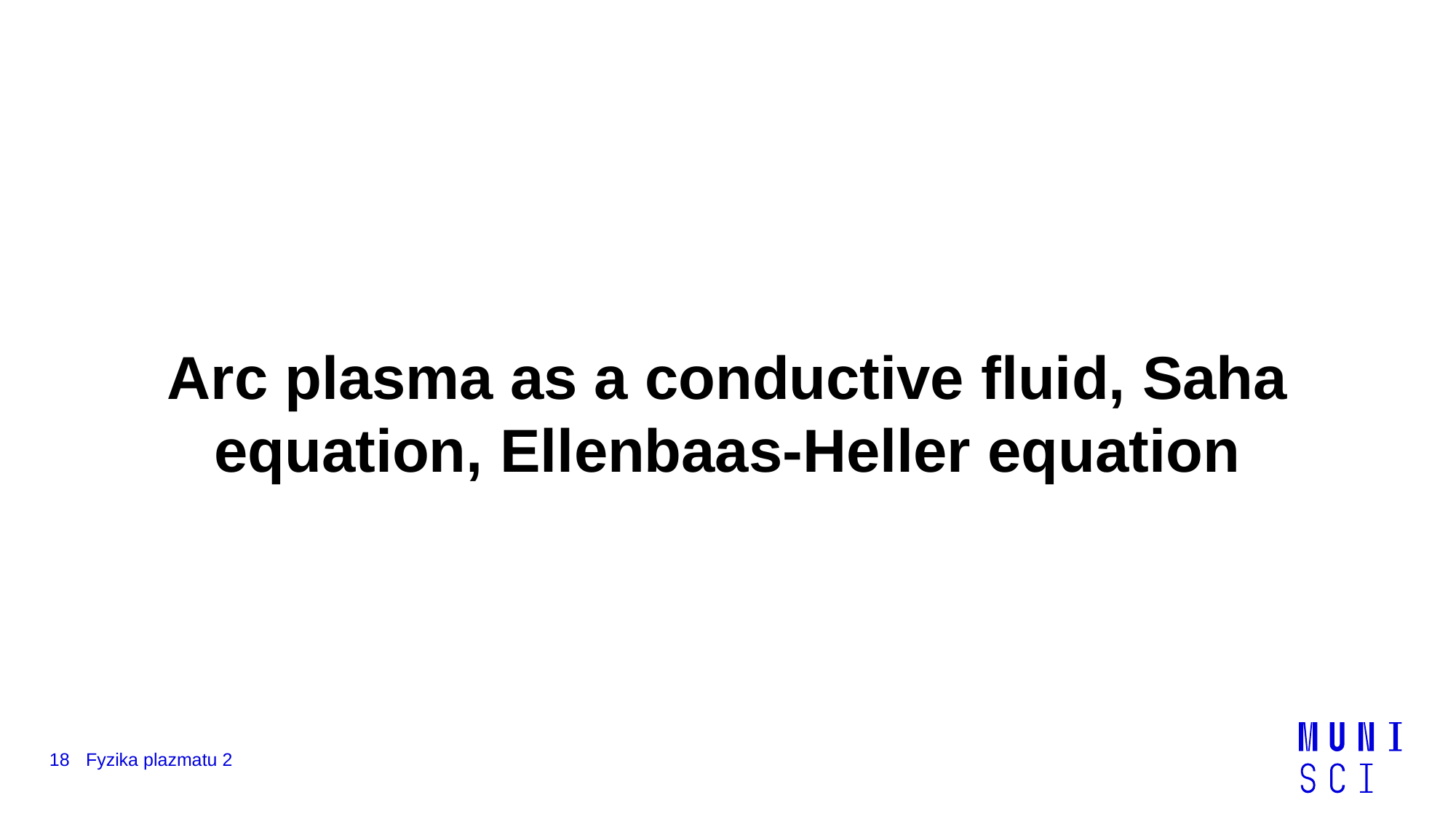

Arc plasma as a conductive fluid, Saha equation, Ellenbaas-Heller equation
18
Fyzika plazmatu 2